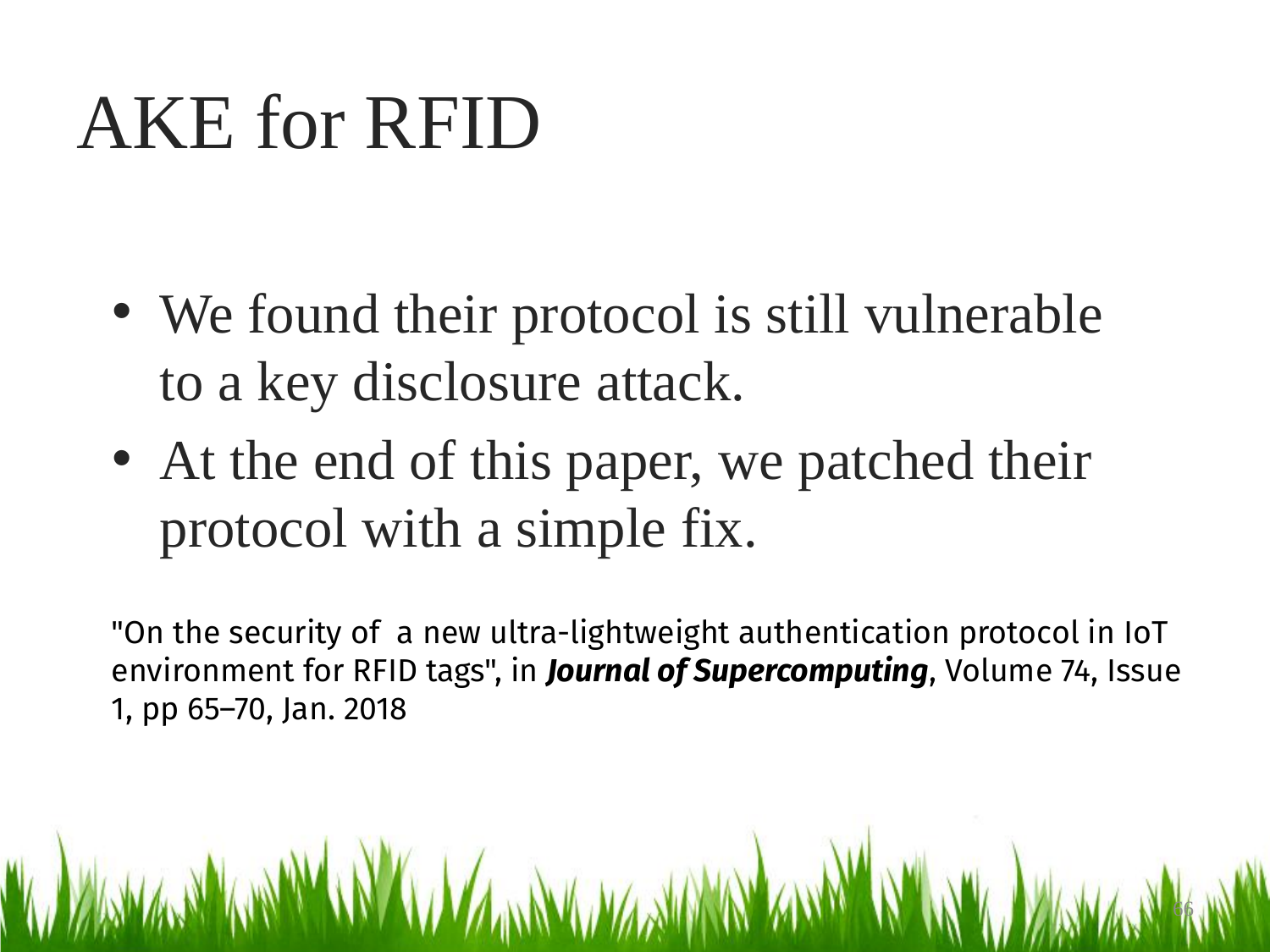

# AKE for RFID
We found their protocol is still vulnerable to a key disclosure attack.
At the end of this paper, we patched their protocol with a simple fix.
"On the security of  a new ultra-lightweight authentication protocol in IoT environment for RFID tags", in Journal of Supercomputing, Volume 74, Issue 1, pp 65–70, Jan. 2018
66